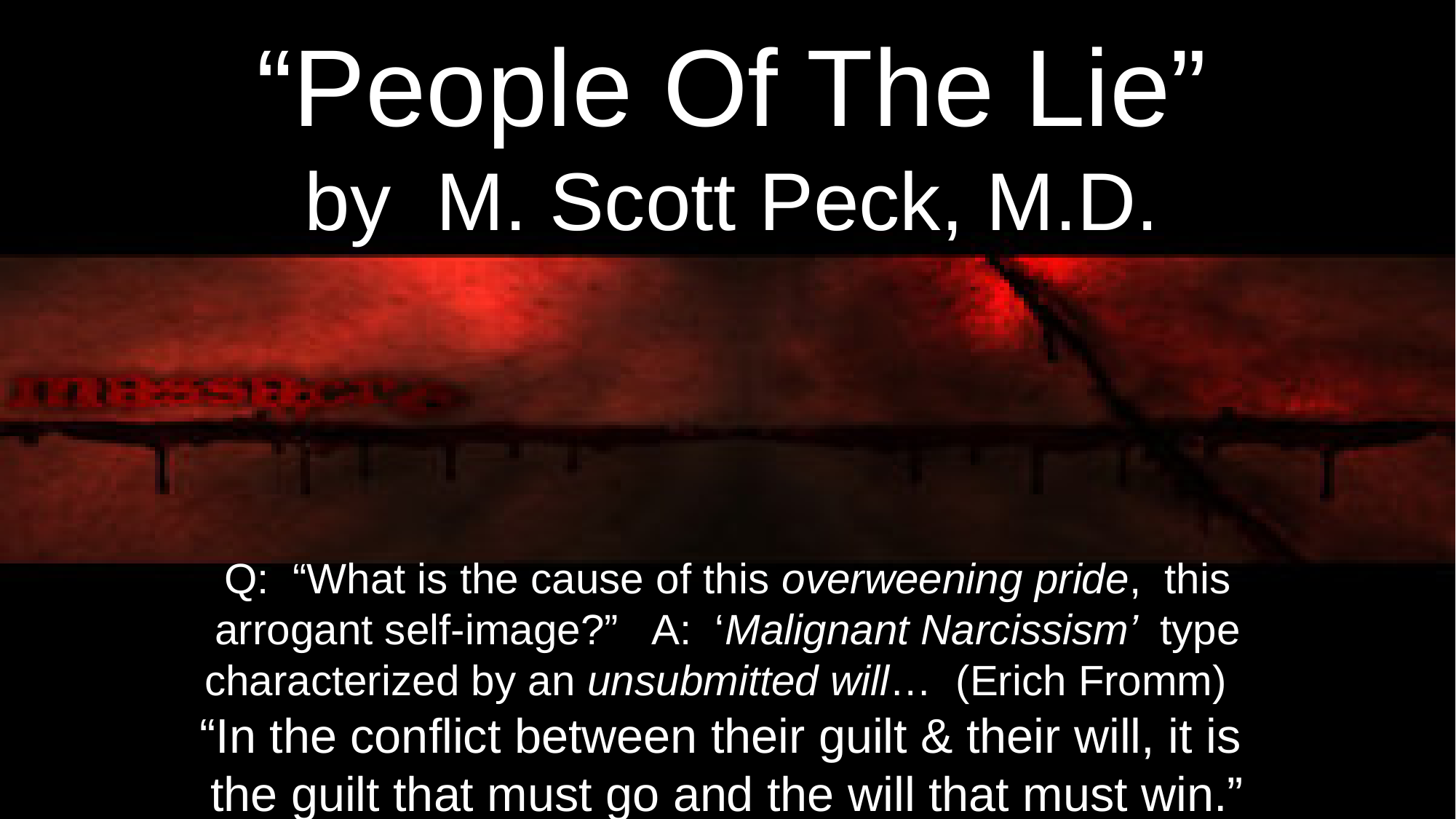

# “People Of The Lie” by  M. Scott Peck, M.D.
Q:  “What is the cause of this overweening pride,  this arrogant self-image?”   A:  ‘Malignant Narcissism’  type characterized by an unsubmitted will…  (Erich Fromm)   “In the conflict between their guilt & their will, it is  the guilt that must go and the will that must win.”